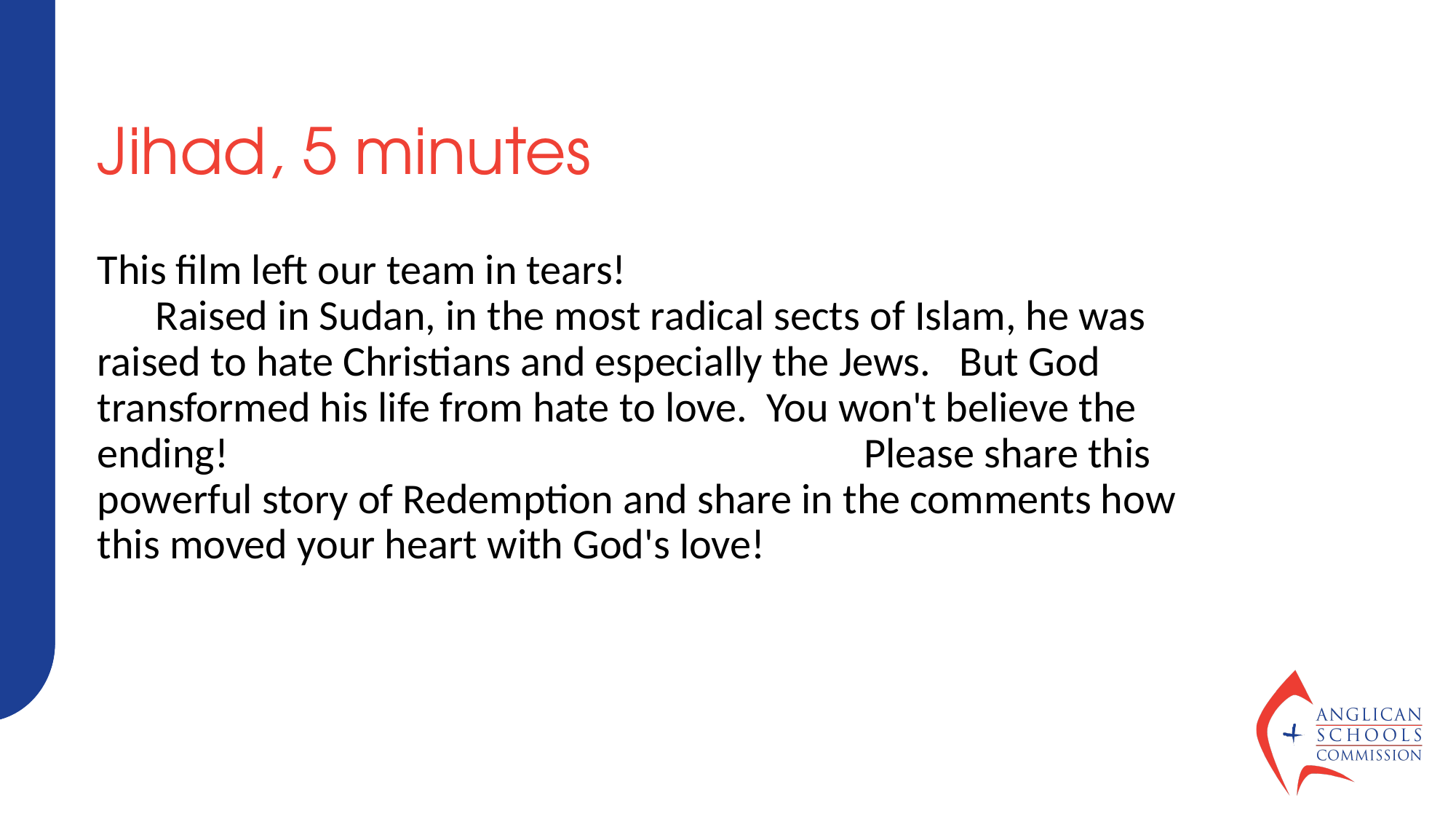

This film left our team in tears!  Raised in Sudan, in was Jihad, 5 minutesraised to hate Christians and especially the Jews.   But God transformed his life from hate to love.  You won't believe the ending!  Please share this powerful story of Redemption and share in the comments how this moved your heart with God's love!

This film left our team in tears!                                                                   Raised in Sudan, in the most radical sects of Islam, he was raised to hate Christians and especially the Jews.   But God transformed his life from hate to love.  You won't believe the ending!                                                                  Please share this powerful story of Redemption and share in the comments how this moved your heart with God's love!